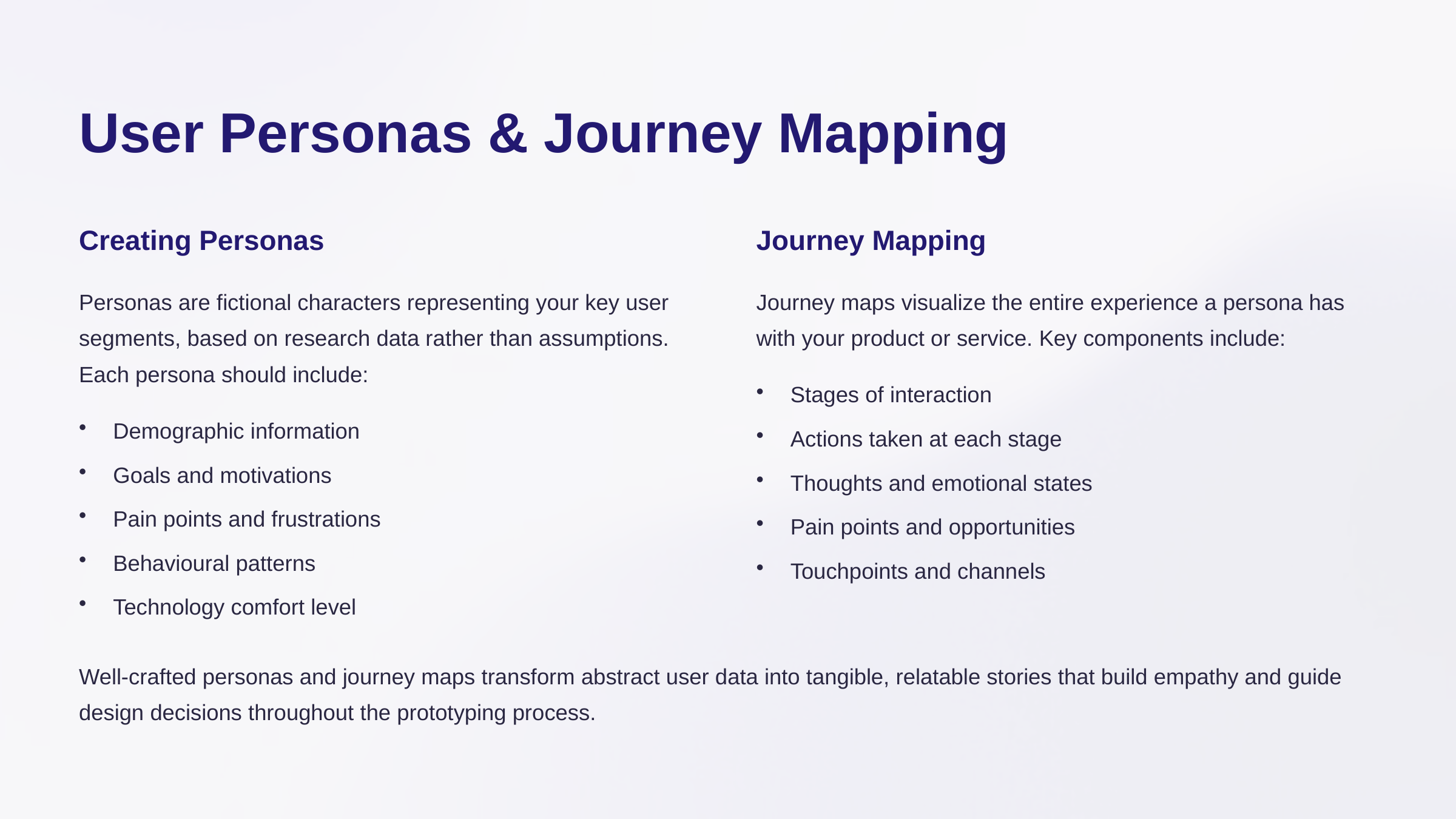

User Personas & Journey Mapping
Creating Personas
Journey Mapping
Personas are fictional characters representing your key user segments, based on research data rather than assumptions. Each persona should include:
Journey maps visualize the entire experience a persona has with your product or service. Key components include:
Stages of interaction
Demographic information
Actions taken at each stage
Goals and motivations
Thoughts and emotional states
Pain points and frustrations
Pain points and opportunities
Behavioural patterns
Touchpoints and channels
Technology comfort level
Well-crafted personas and journey maps transform abstract user data into tangible, relatable stories that build empathy and guide design decisions throughout the prototyping process.